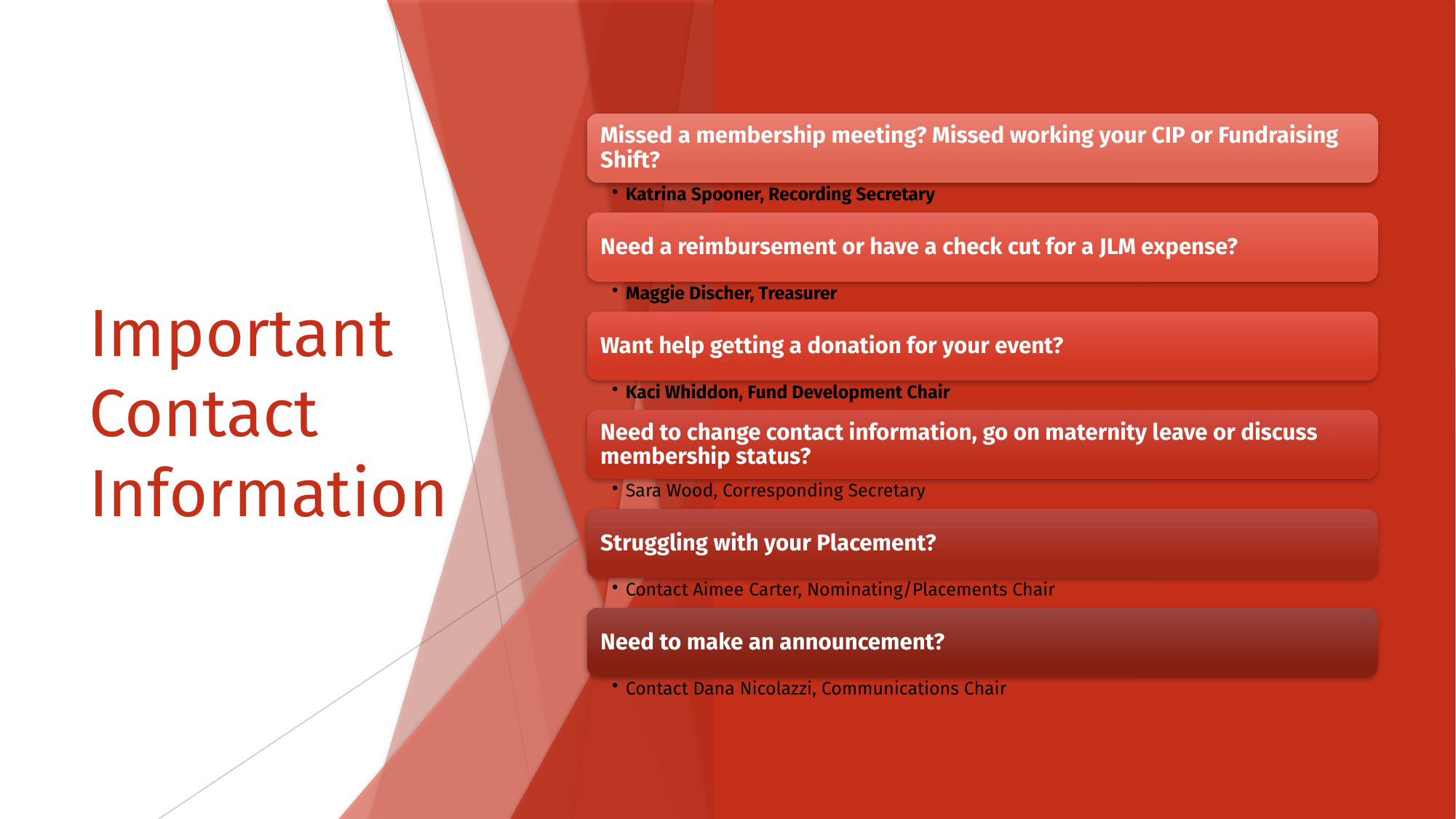

Missed a membership meeting? Missed working your CIP or Fundraising Shift?
Katrina Spooner, Recording Secretary
Need a reimbursement or have a check cut for a JLM expense?
Maggie Discher, Treasurer
Want help getting a donation for your event?
Kaci Whiddon, Fund Development Chair
Need to change contact information, go on maternity leave or discuss membership status?
Sara Wood, Corresponding Secretary
Struggling with your Placement?
Contact Aimee Carter, Nominating/Placements Chair
Need to make an announcement?
Contact Dana Nicolazzi, Communications Chair
# Important Contact Information